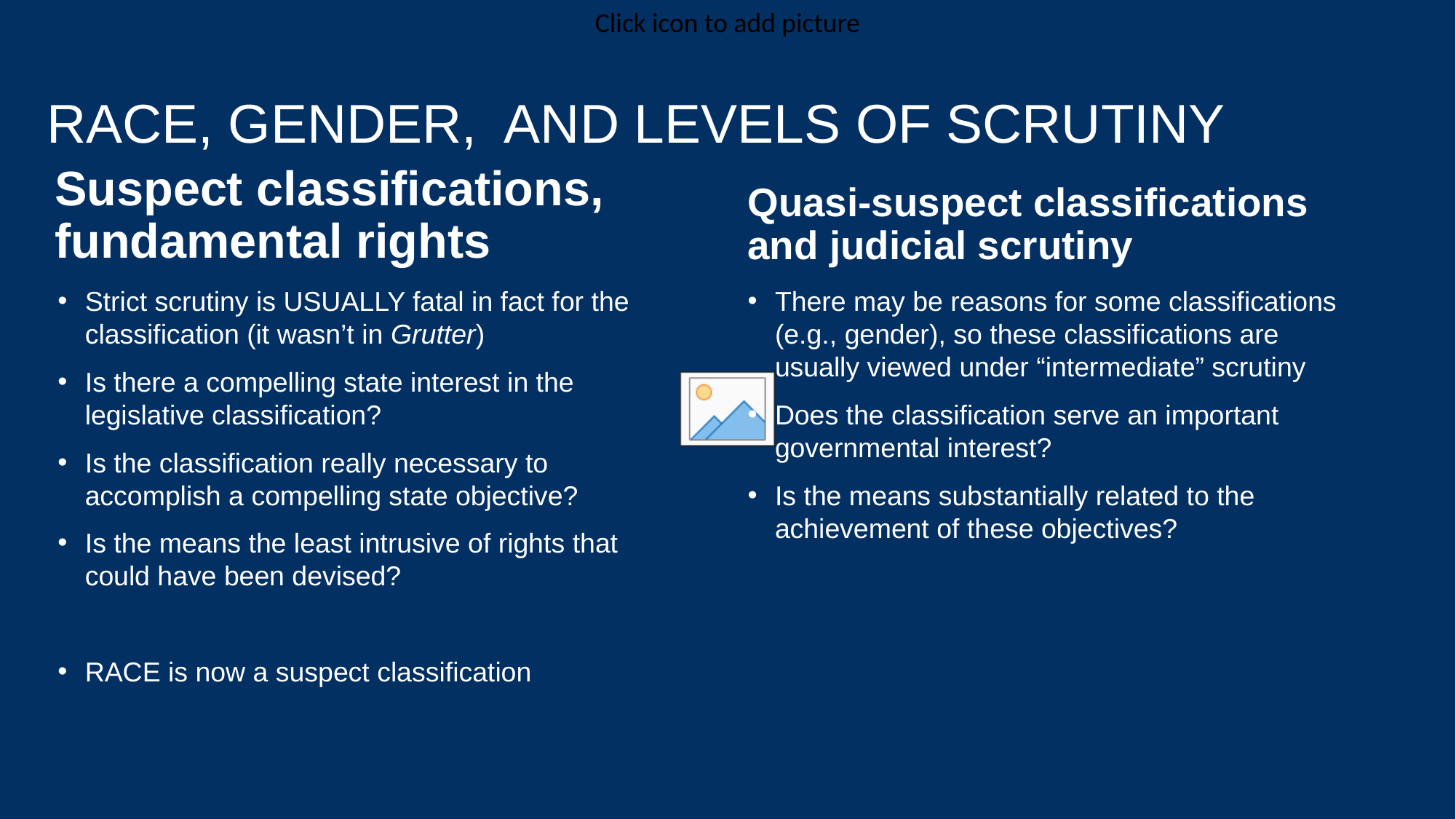

# Race, Gender,  and levels of scrutiny
Suspect classifications, fundamental rights
Quasi-suspect classifications and judicial scrutiny
Strict scrutiny is USUALLY fatal in fact for the classification (it wasn’t in Grutter)
Is there a compelling state interest in the legislative classification?
Is the classification really necessary to accomplish a compelling state objective?
Is the means the least intrusive of rights that could have been devised?

RACE is now a suspect classification
There may be reasons for some classifications (e.g., gender), so these classifications are usually viewed under “intermediate” scrutiny
Does the classification serve an important governmental interest?
Is the means substantially related to the achievement of these objectives?